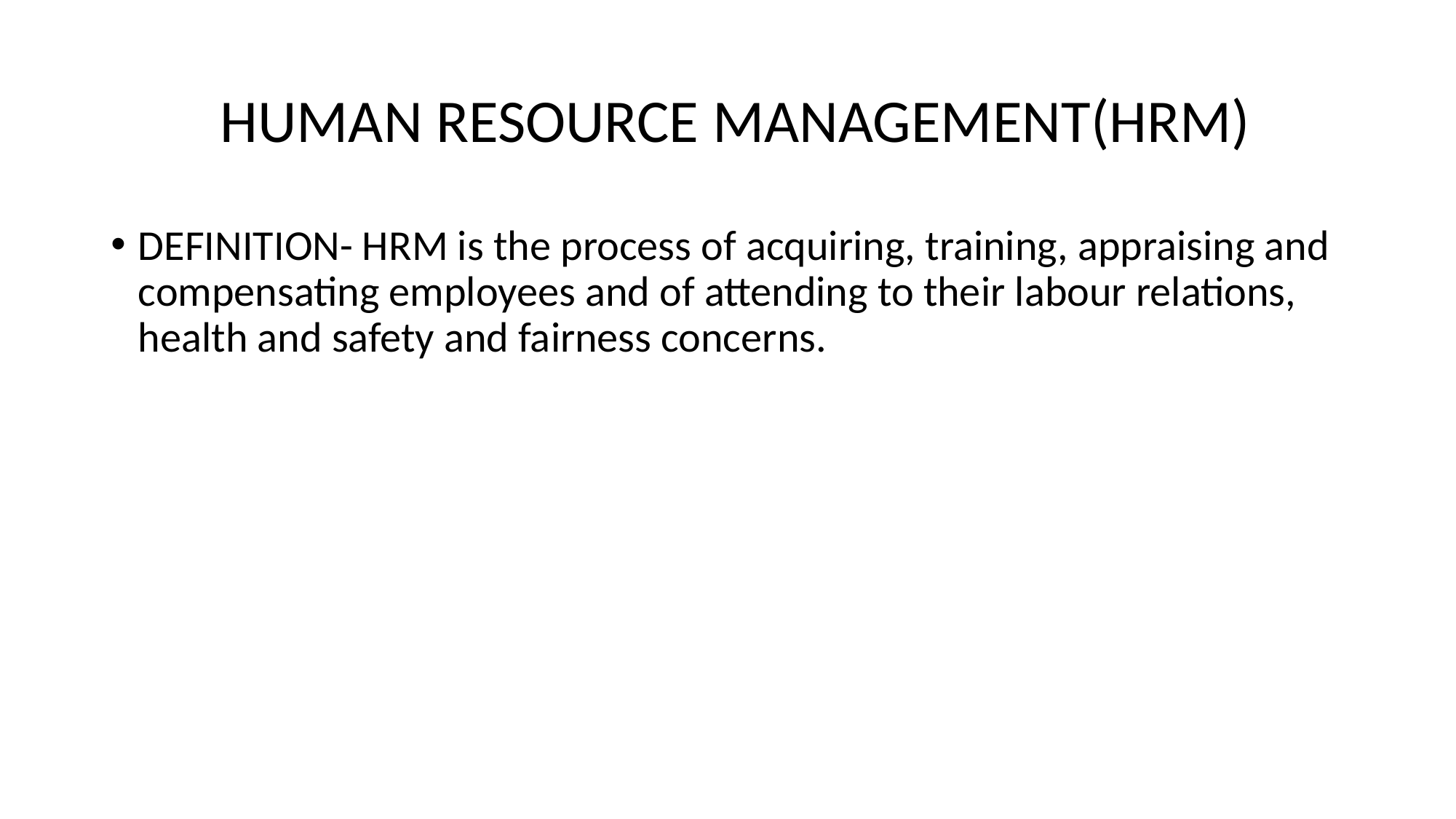

# HUMAN RESOURCE MANAGEMENT(HRM)
DEFINITION- HRM is the process of acquiring, training, appraising and compensating employees and of attending to their labour relations, health and safety and fairness concerns.